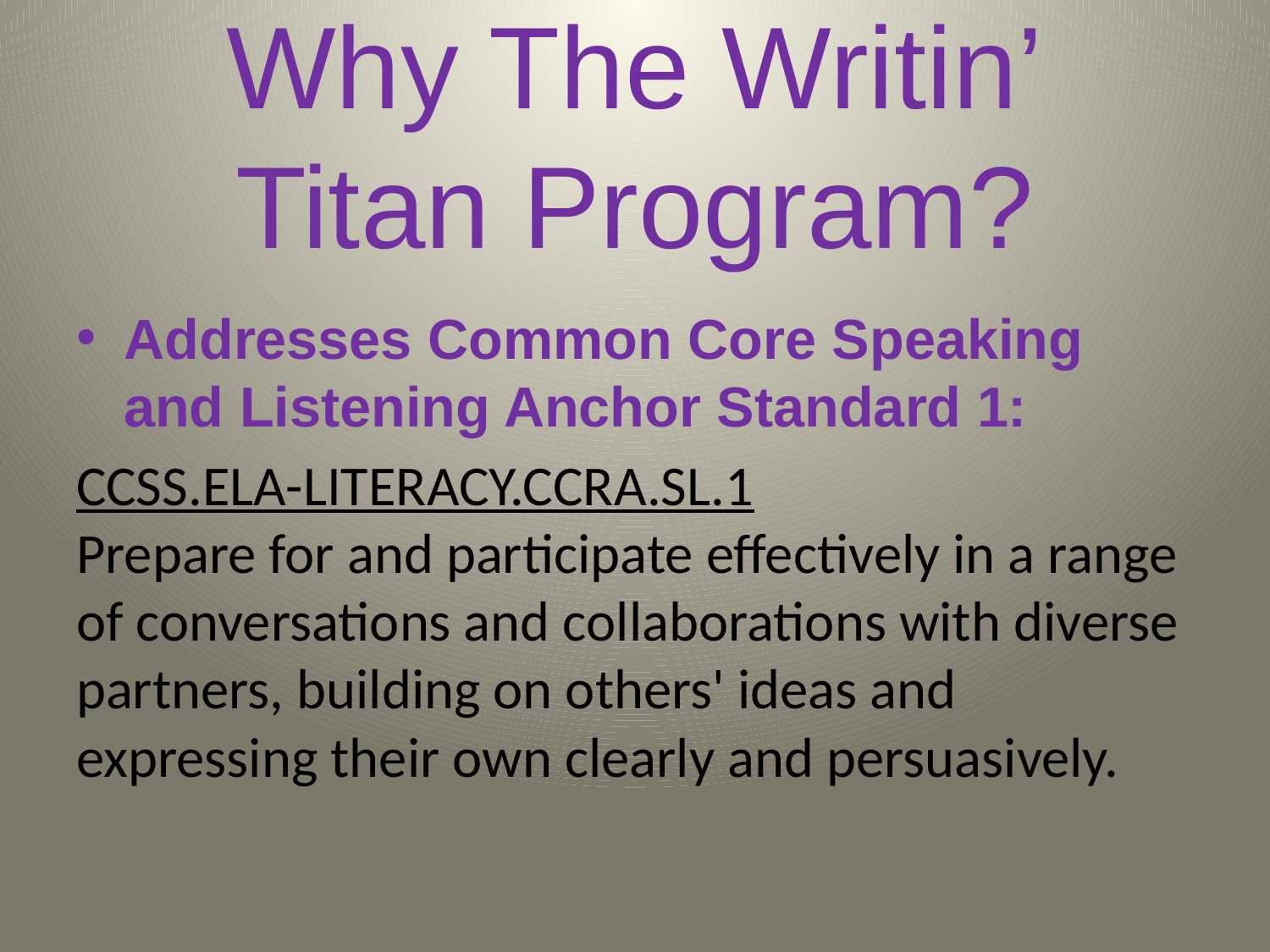

# Why The Writin’ Titan Program?
Addresses Common Core Speaking and Listening Anchor Standard 1:
CCSS.ELA-LITERACY.CCRA.SL.1
Prepare for and participate effectively in a range of conversations and collaborations with diverse partners, building on others' ideas and expressing their own clearly and persuasively.